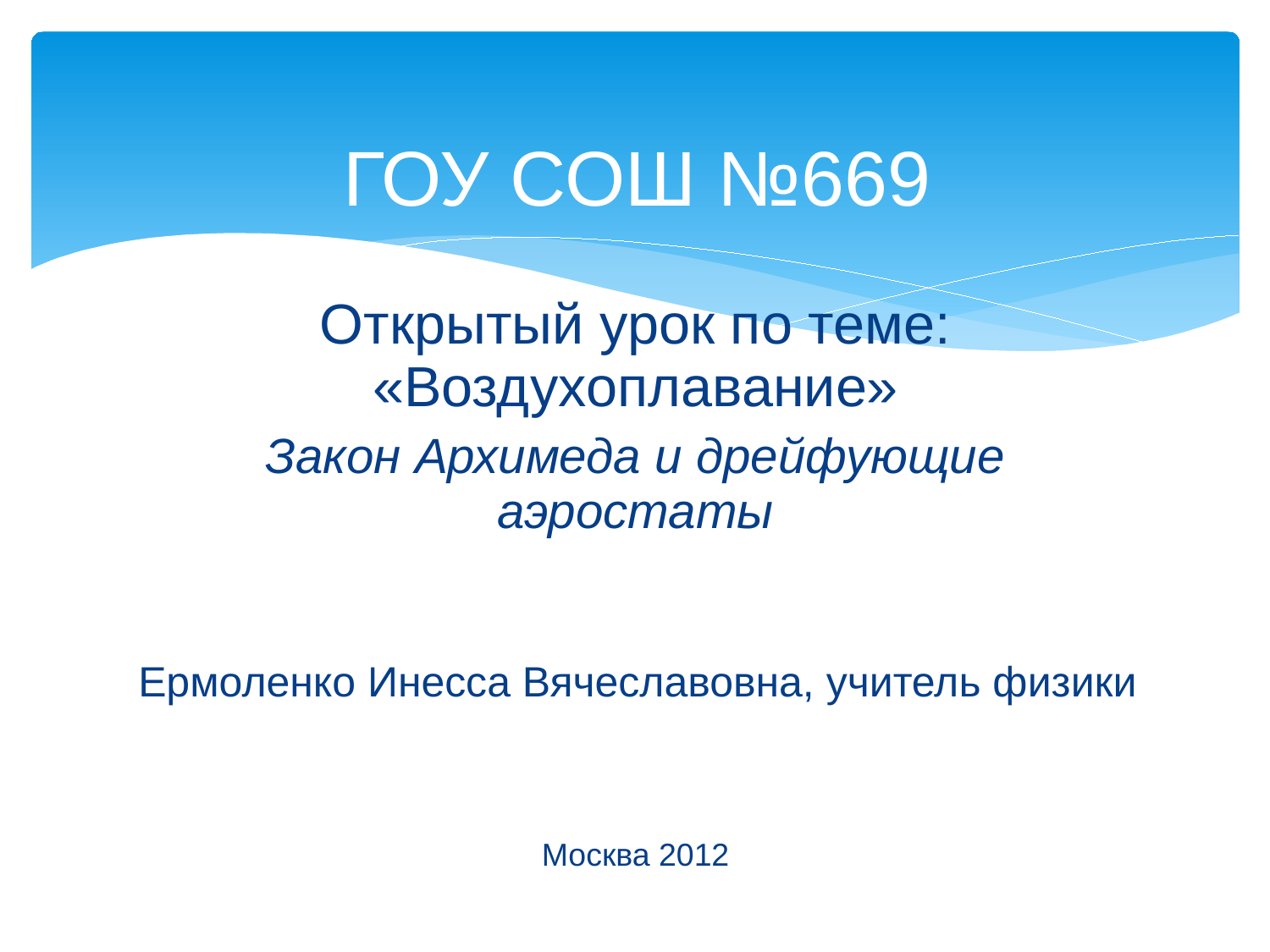

# ГОУ СОШ №669
Открытый урок по теме: «Воздухоплавание»
Закон Архимеда и дрейфующие аэростаты

Ермоленко Инесса Вячеславовна, учитель физики

Москва 2012